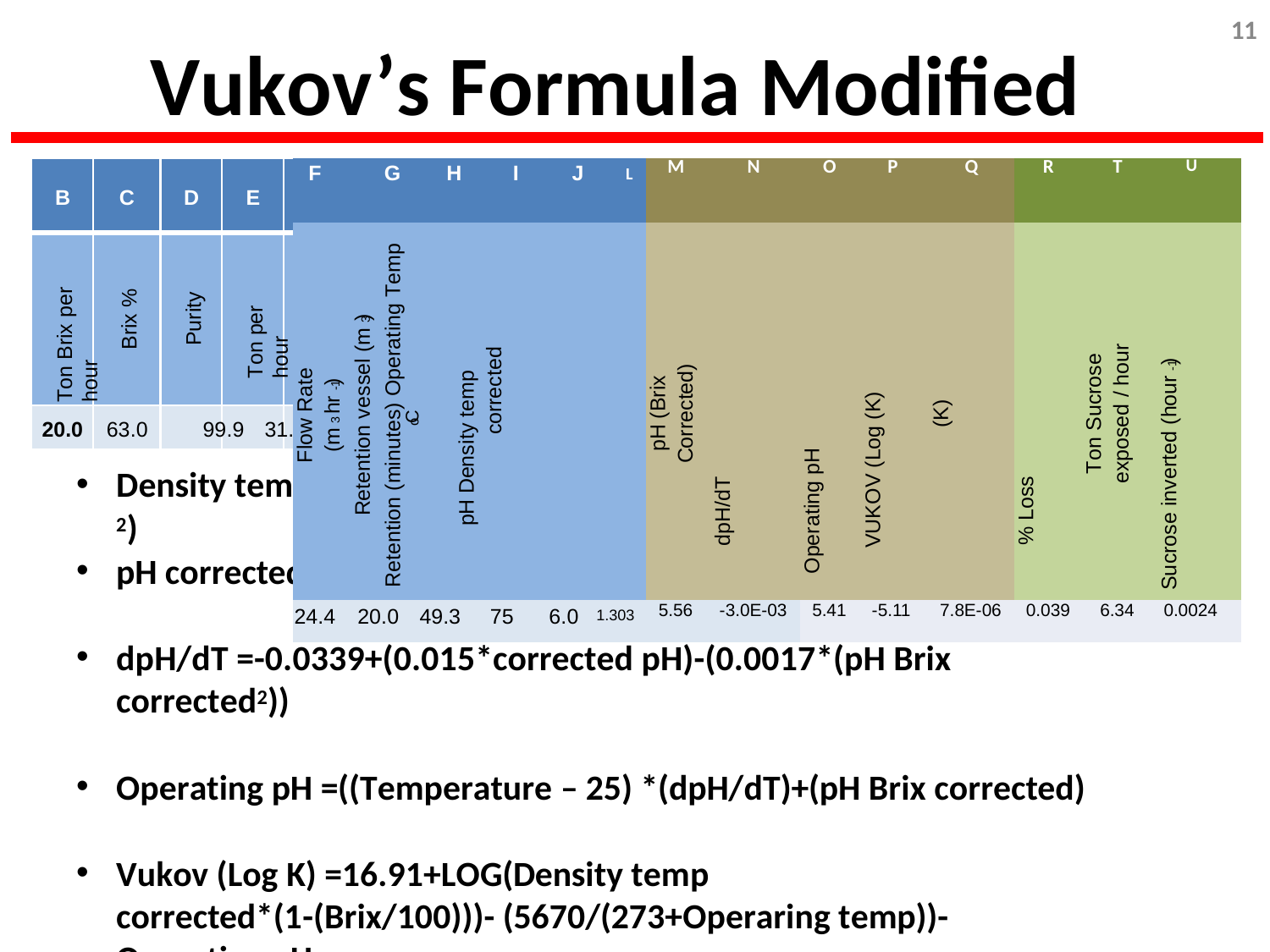

11
# Vukov’s Formula Modified

| F G H I J L | M | N | O | P | Q | R | T | U |
| --- | --- | --- | --- | --- | --- | --- | --- | --- |
| Flow Rate (m3 hr-1) Retention vessel (m3) Retention (minutes) Operating Temp oC pH Density temp corrected | pH (Brix Corrected) | dpH/dT | Operating pH | VUKOV (Log (K) | (K) | % Loss | Ton Sucrose exposed / hour | Sucrose inverted (hour-1) |
| 24.4 20.0 49.3 75 6.0 1.303 | 5.56 | -3.0E-03 | 5.41 | -5.11 | 7.8E-06 | 0.039 | 6.34 | 0.0024 |

B
C
D
E

Ton Brix per  hour
Ton per hour
Brix %
Purity

20.0
63.0	99.9	31.7

Density temperature correction =0.998+(0.00372*Brix)+(0.00001778*Brix 2)

pH corrected for Brix =pH-(0.014*(Brix/2))

dpH/dT =-0.0339+(0.015*corrected pH)-(0.0017*(pH Brix corrected2))

Operating pH =((Temperature – 25) *(dpH/dT)+(pH Brix corrected)

Vukov (Log K) =16.91+LOG(Density temp corrected*(1-(Brix/100)))- (5670/(273+Operaring temp))-Operating pH